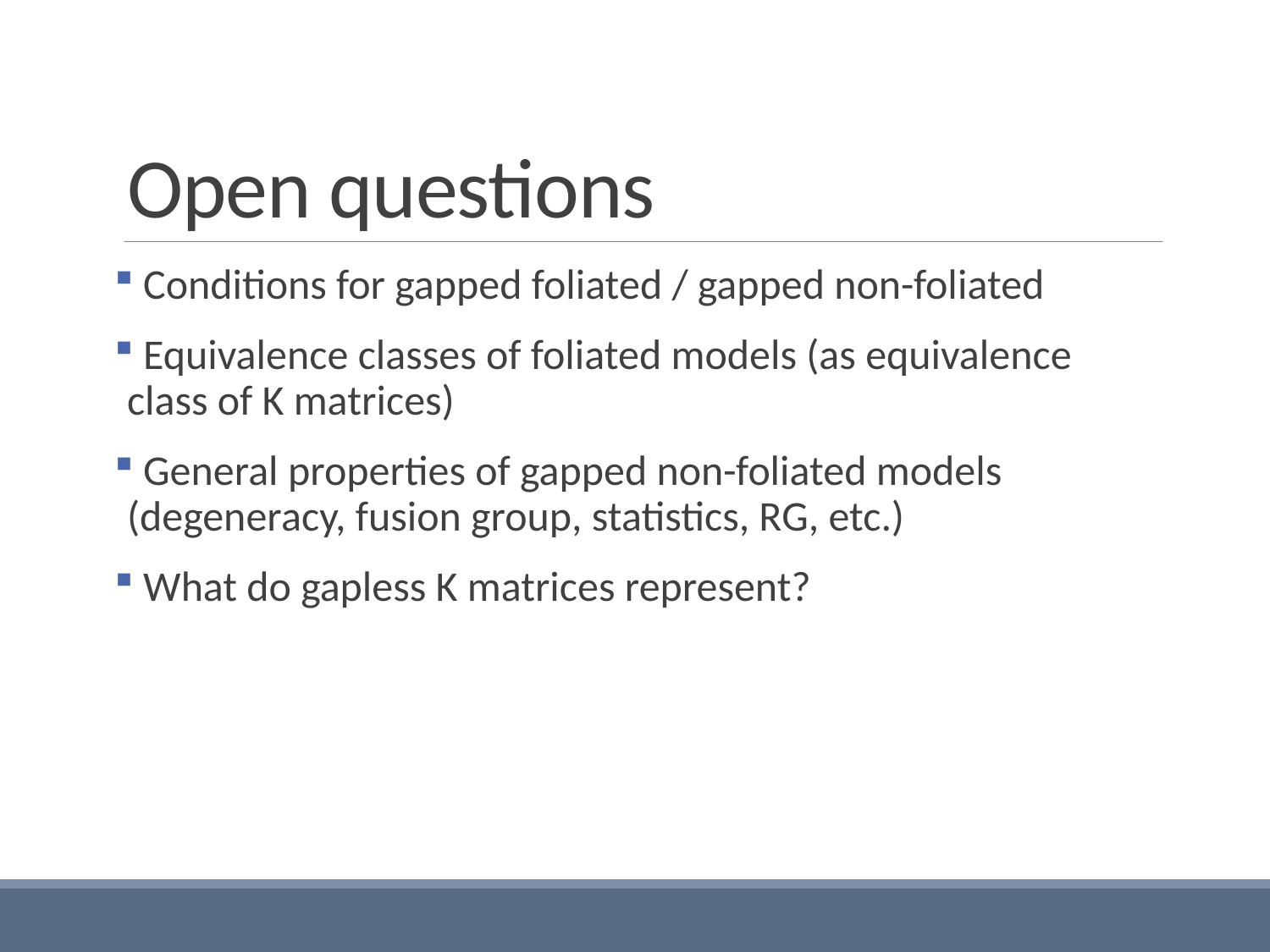

# Open questions
 Conditions for gapped foliated / gapped non-foliated
 Equivalence classes of foliated models (as equivalence class of K matrices)
 General properties of gapped non-foliated models (degeneracy, fusion group, statistics, RG, etc.)
 What do gapless K matrices represent?